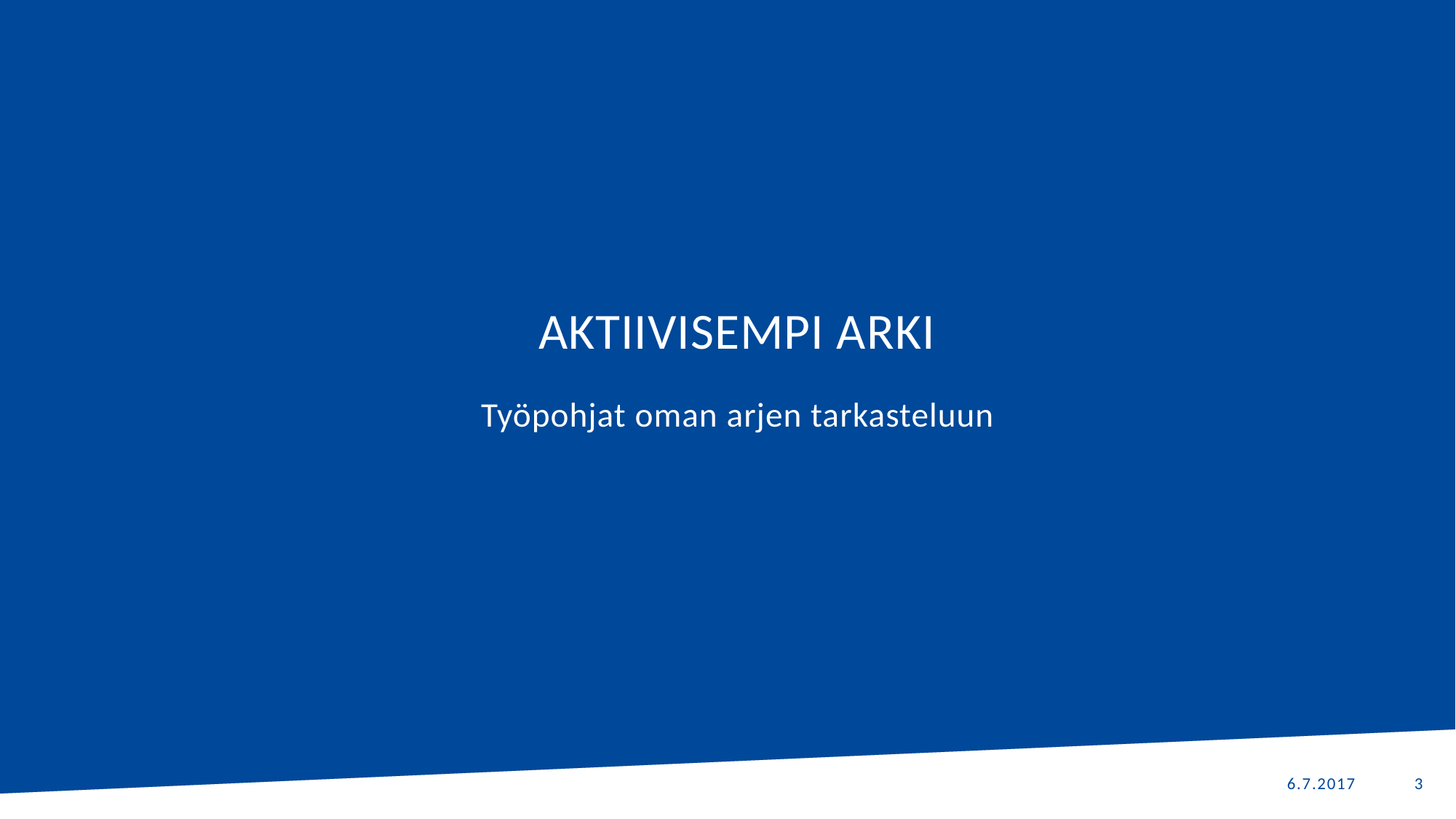

# AKTIIVISEMPI ARKI Työpohjat oman arjen tarkasteluun
6.7.2017
3